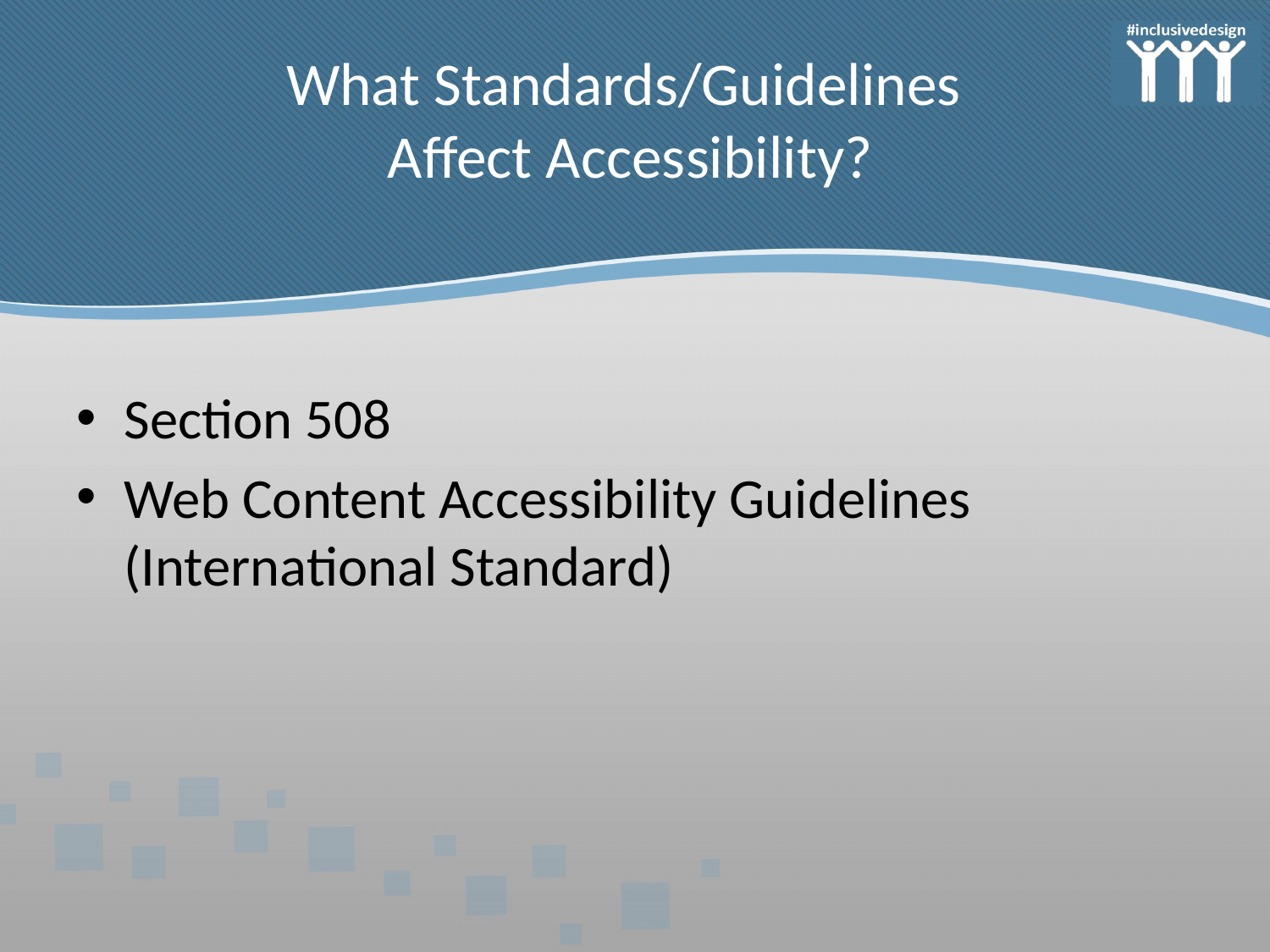

# What Standards/Guidelines Affect Accessibility?
Section 508
Web Content Accessibility Guidelines (International Standard)